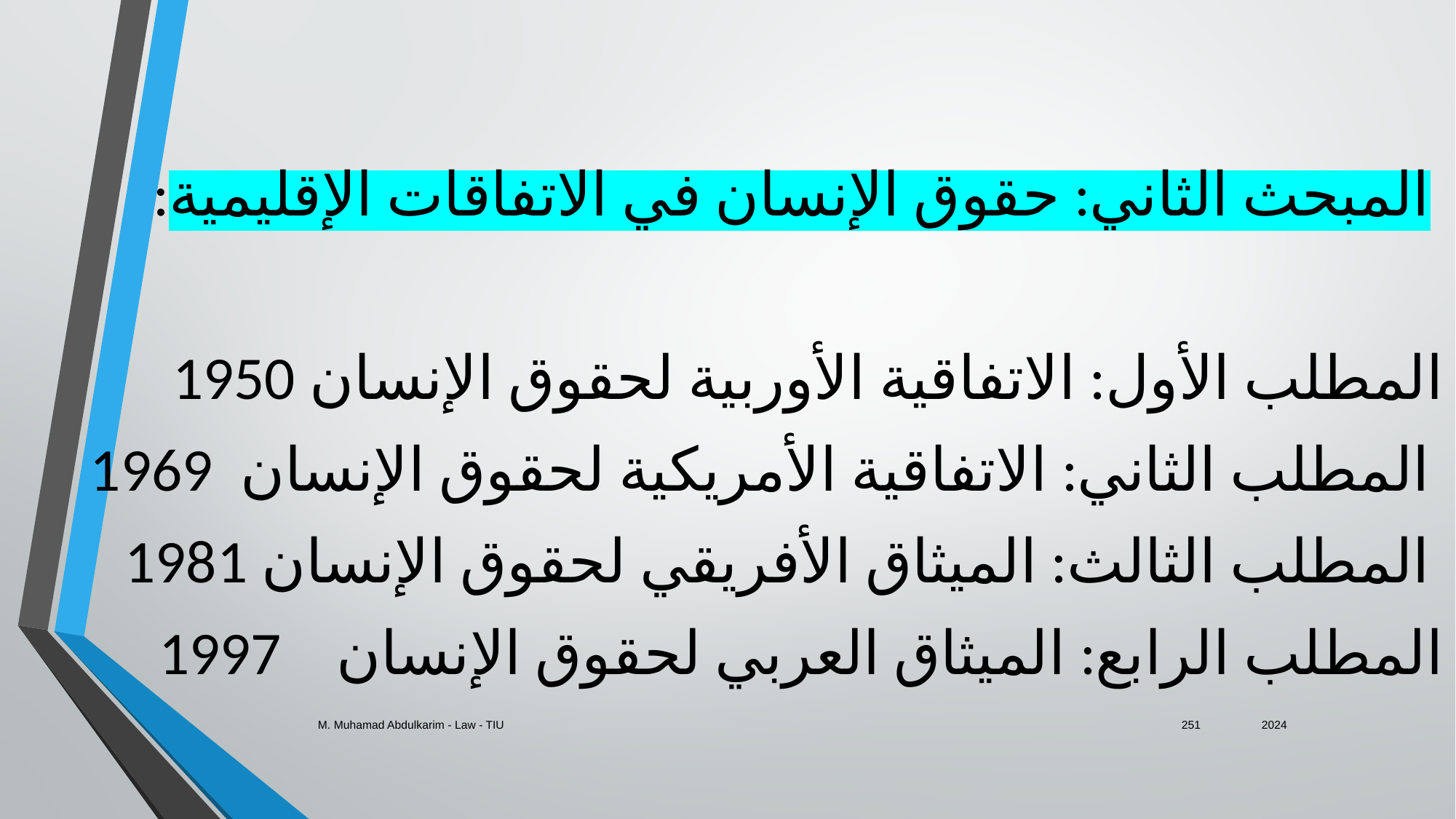

المبحث الثاني: حقوق الإنسان في الاتفاقات الإقليمية:

المطلب الأول: الاتفاقية الأوربية لحقوق الإنسان 1950
 المطلب الثاني: الاتفاقية الأمريكية لحقوق الإنسان  1969
 المطلب الثالث: الميثاق الأفريقي لحقوق الإنسان 1981
المطلب الرابع: الميثاق العربي لحقوق الإنسان    1997
M. Muhamad Abdulkarim - Law - TIU
2024
251